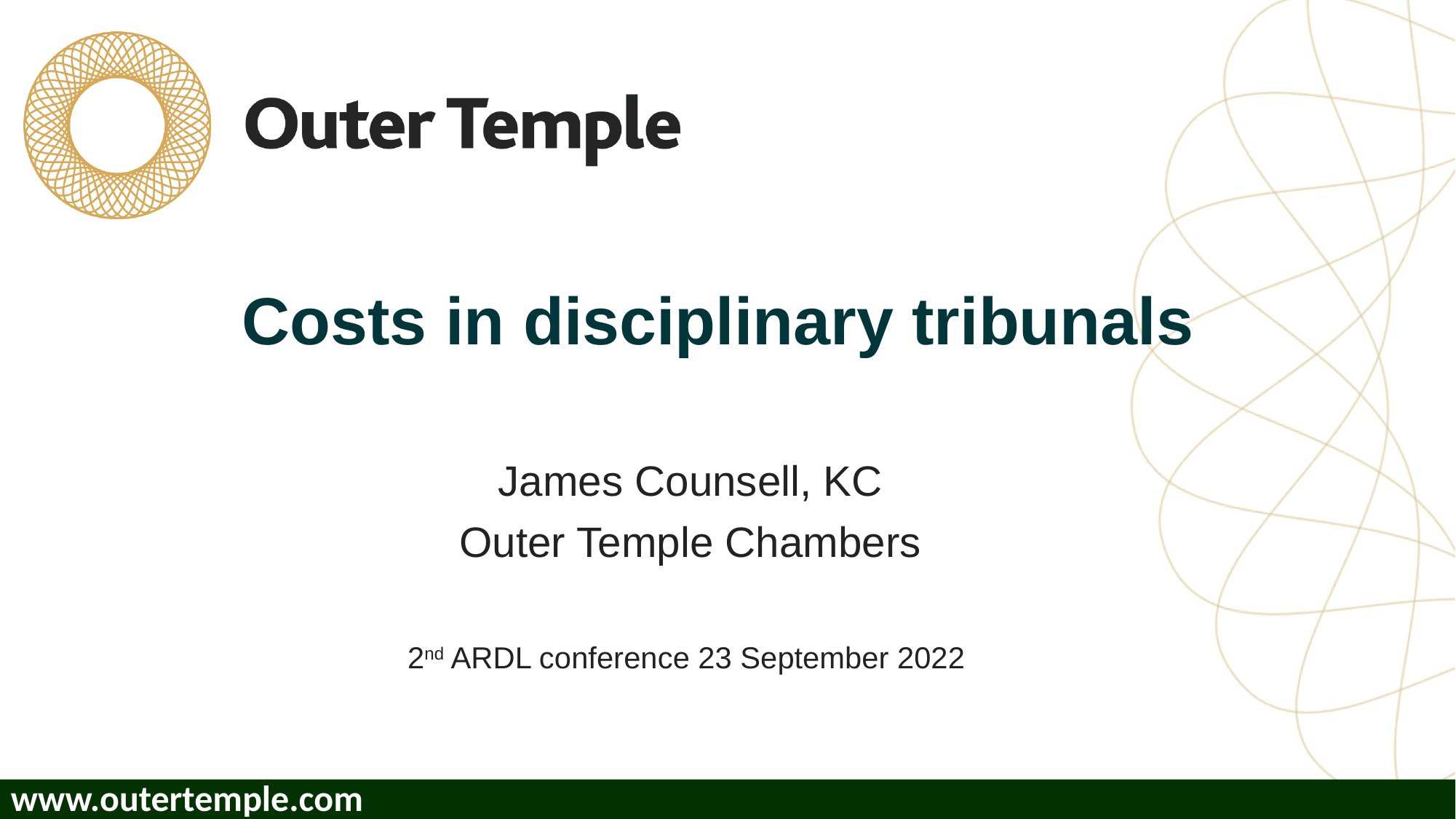

# Costs in disciplinary tribunals
James Counsell, KC
Outer Temple Chambers

2nd ARDL conference 23 September 2022
www.outertemple.com